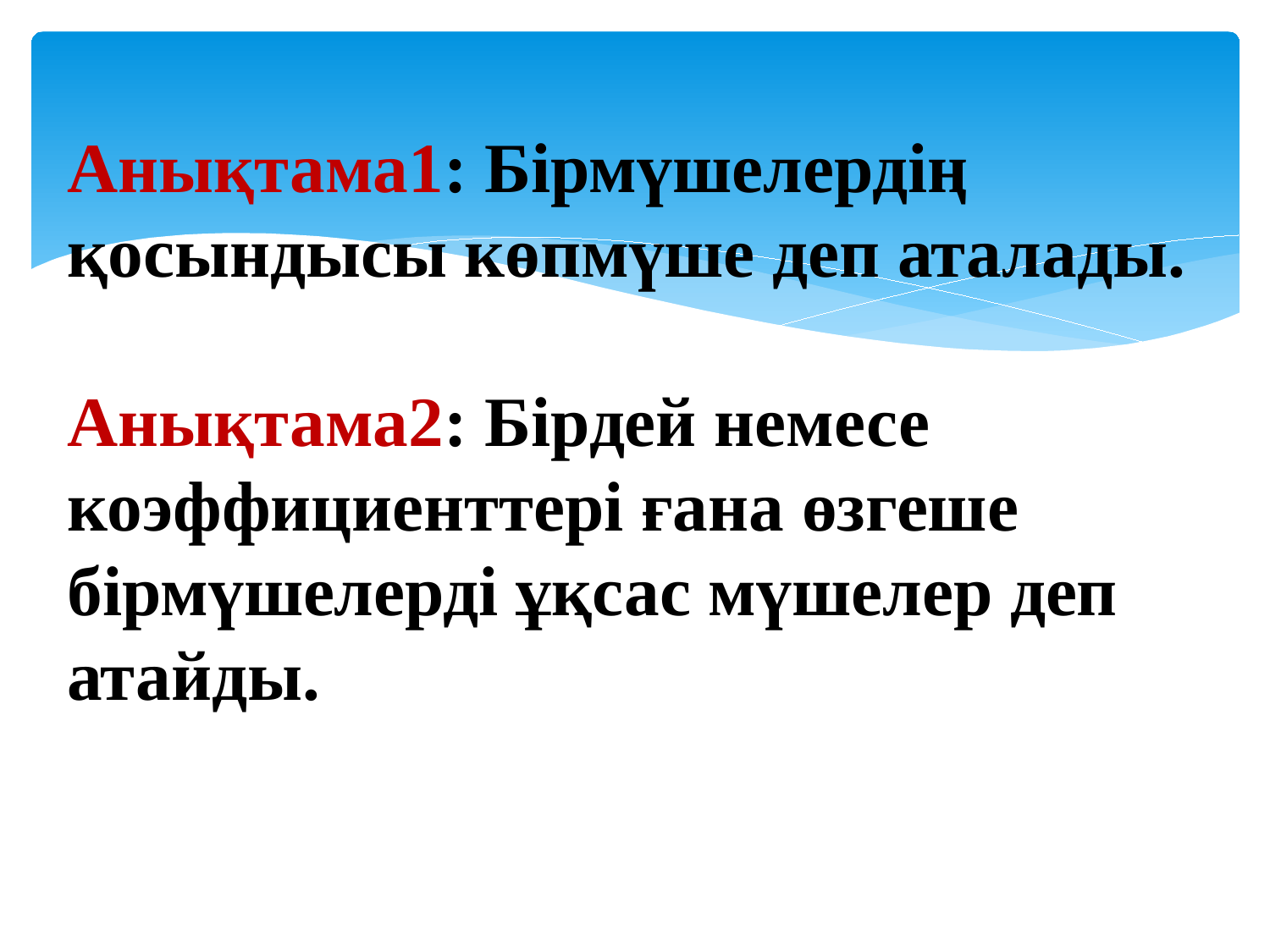

Анықтама1: Бірмүшелердің қосындысы көпмүше деп аталады.

Анықтама2: Бірдей немесе коэффициенттері ғана өзгеше бірмүшелерді ұқсас мүшелер деп атайды.